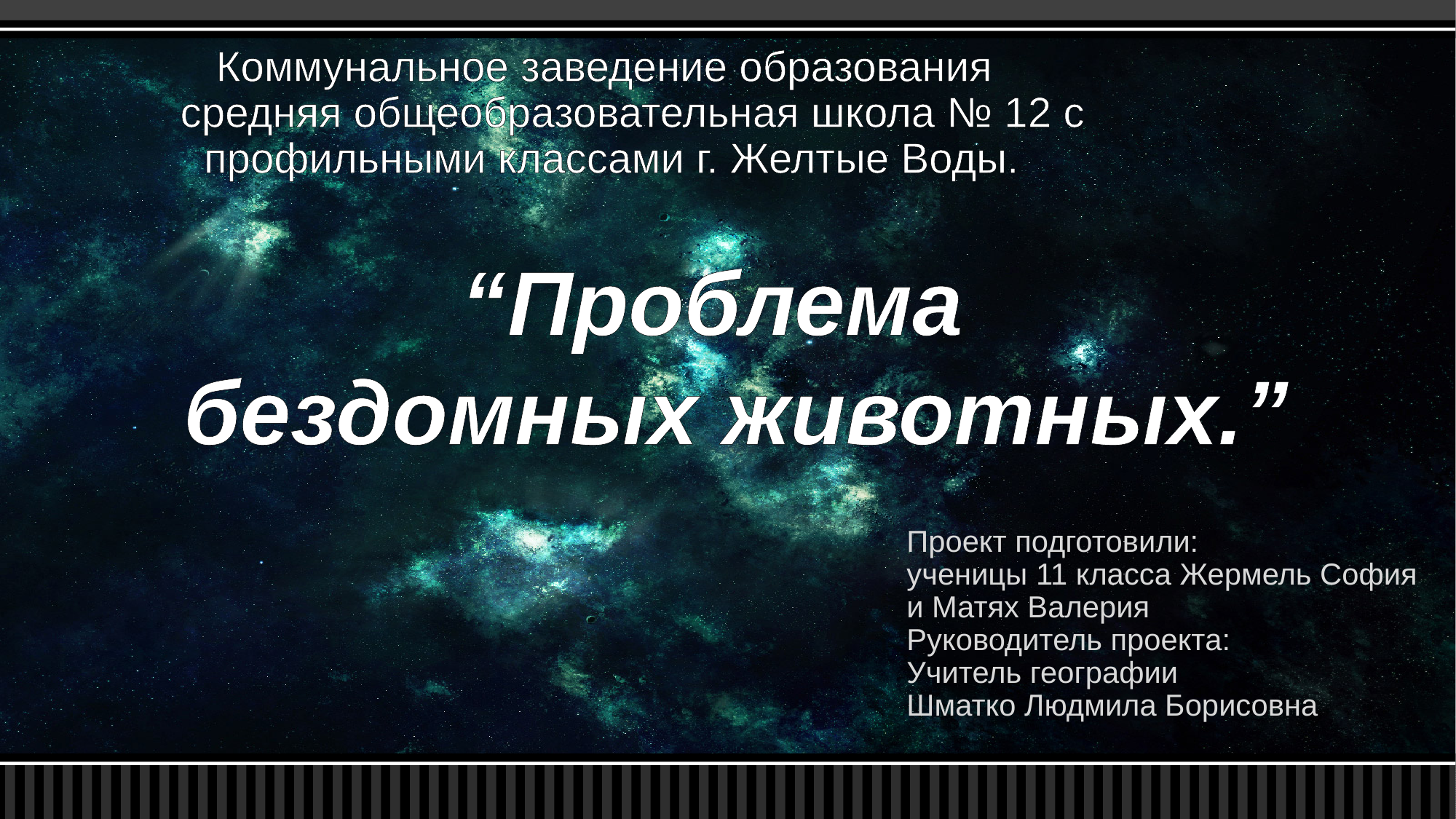

# Коммунальное заведение образования средняя общеобразовательная школа № 12 с профильными классами г. Желтые Воды.
            “Проблема
 бездомных животных.”
Проект подготовили:
ученицы 11 класса Жермель София
и Матях Валерия
Руководитель проекта:
Учитель географии
Шматко Людмила Борисовна